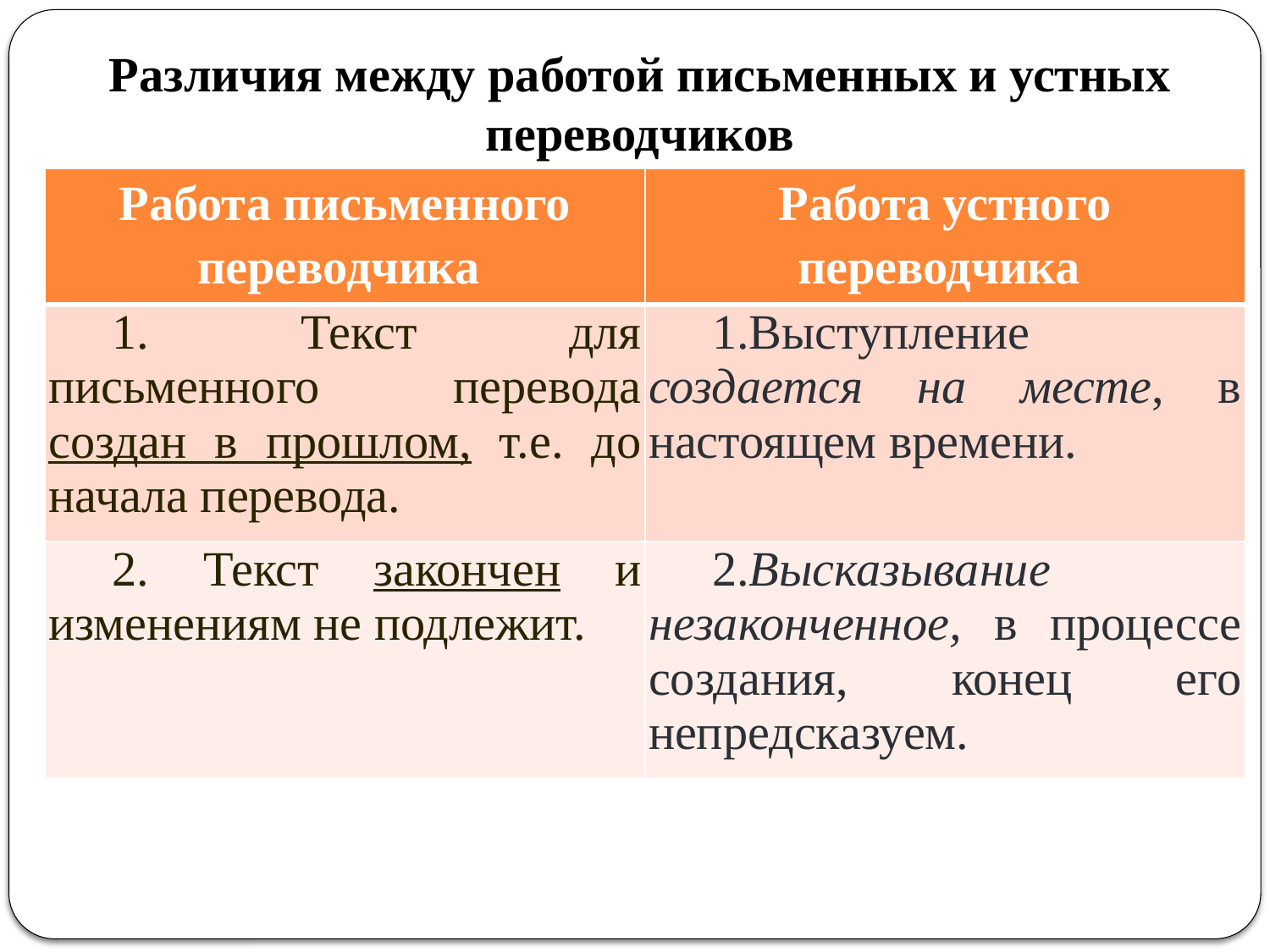

Различия между работой письменных и устных переводчиков
| Работа письменного переводчика | Работа устного переводчика |
| --- | --- |
| 1. Текст для письменного перевода создан в прошлом, т.е. до начала перевода. | 1.Выступление создается на месте, в настоящем времени. |
| 2. Текст закончен и изменениям не подлежит. | 2.Высказывание незаконченное, в процессе создания, конец его непредсказуем. |